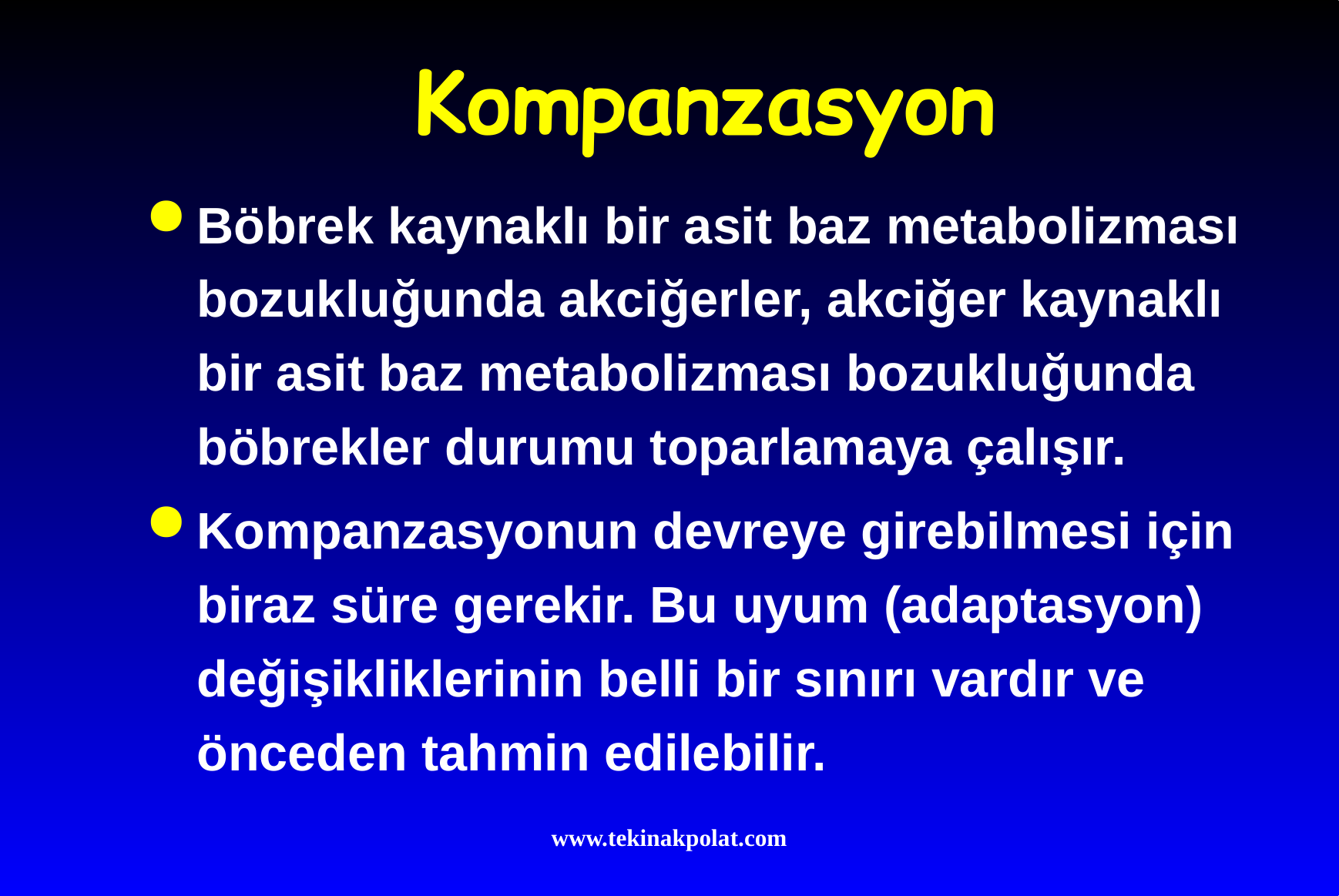

# Kompanzasyon
Böbrek kaynaklı bir asit baz metabolizması bozukluğunda akciğerler, akciğer kaynaklı bir asit baz metabolizması bozukluğunda böbrekler durumu toparlamaya çalışır.
Kompanzasyonun devreye girebilmesi için biraz süre gerekir. Bu uyum (adaptasyon) değişikliklerinin belli bir sınırı vardır ve önceden tahmin edilebilir.

www.tekinakpolat.com